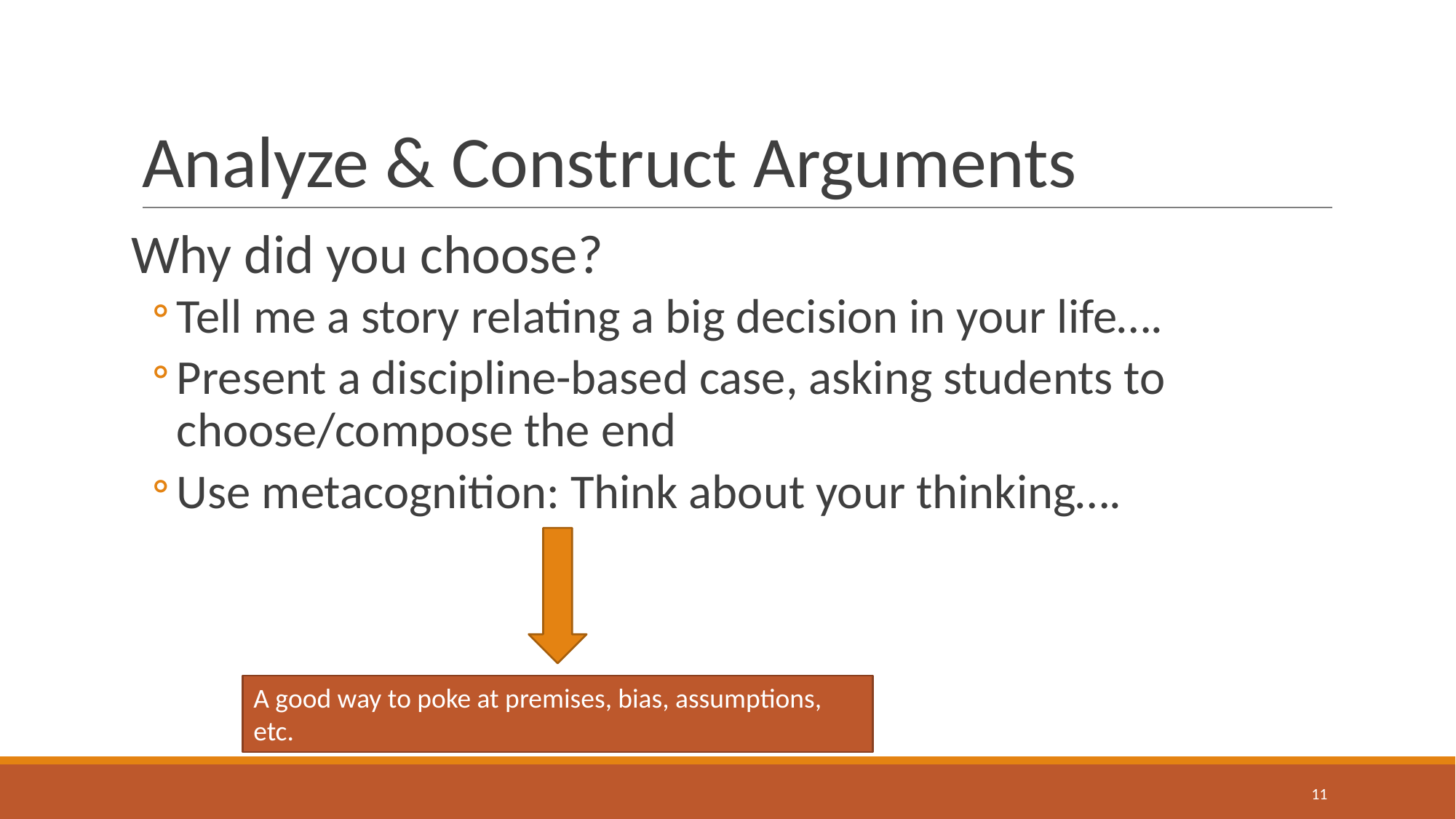

# Analyze & Construct Arguments
Why did you choose?
Tell me a story relating a big decision in your life….
Present a discipline-based case, asking students to choose/compose the end
Use metacognition: Think about your thinking….

A good way to poke at premises, bias, assumptions, etc.
11